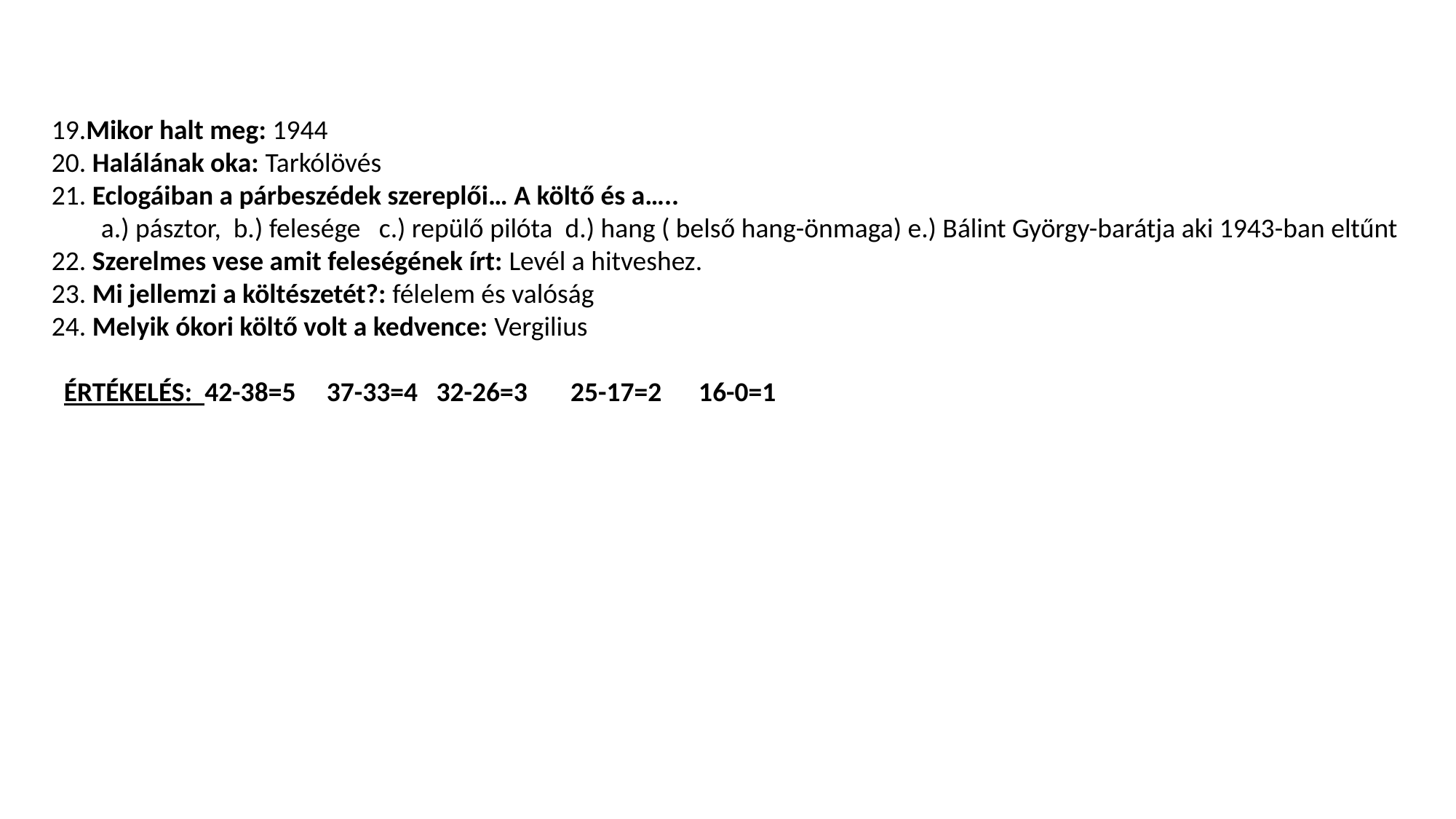

19.Mikor halt meg: 1944
20. Halálának oka: Tarkólövés
21. Eclogáiban a párbeszédek szereplői… A költő és a…..
        a.) pásztor,  b.) felesége   c.) repülő pilóta  d.) hang ( belső hang-önmaga) e.) Bálint György-barátja aki 1943-ban eltűnt
22. Szerelmes vese amit feleségének írt: Levél a hitveshez.
23. Mi jellemzi a költészetét?: félelem és valóság
24. Melyik ókori költő volt a kedvence: Vergilius

  ÉRTÉKELÉS:  42-38=5     37-33=4   32-26=3       25-17=2      16-0=1